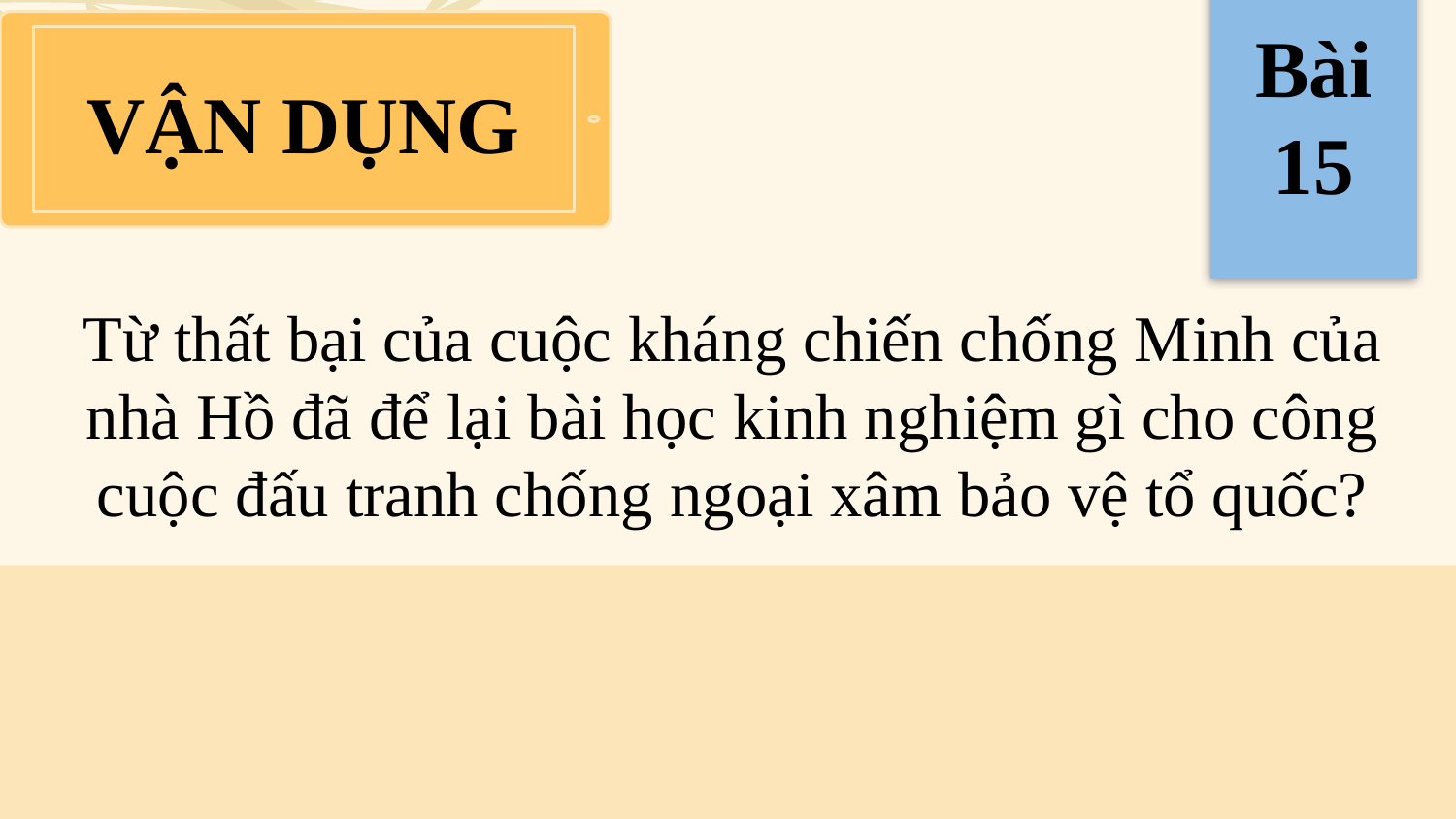

Bài 15
VẬN DỤNG
Từ thất bại của cuộc kháng chiến chống Minh của nhà Hồ đã để lại bài học kinh nghiệm gì cho công cuộc đấu tranh chống ngoại xâm bảo vệ tổ quốc?